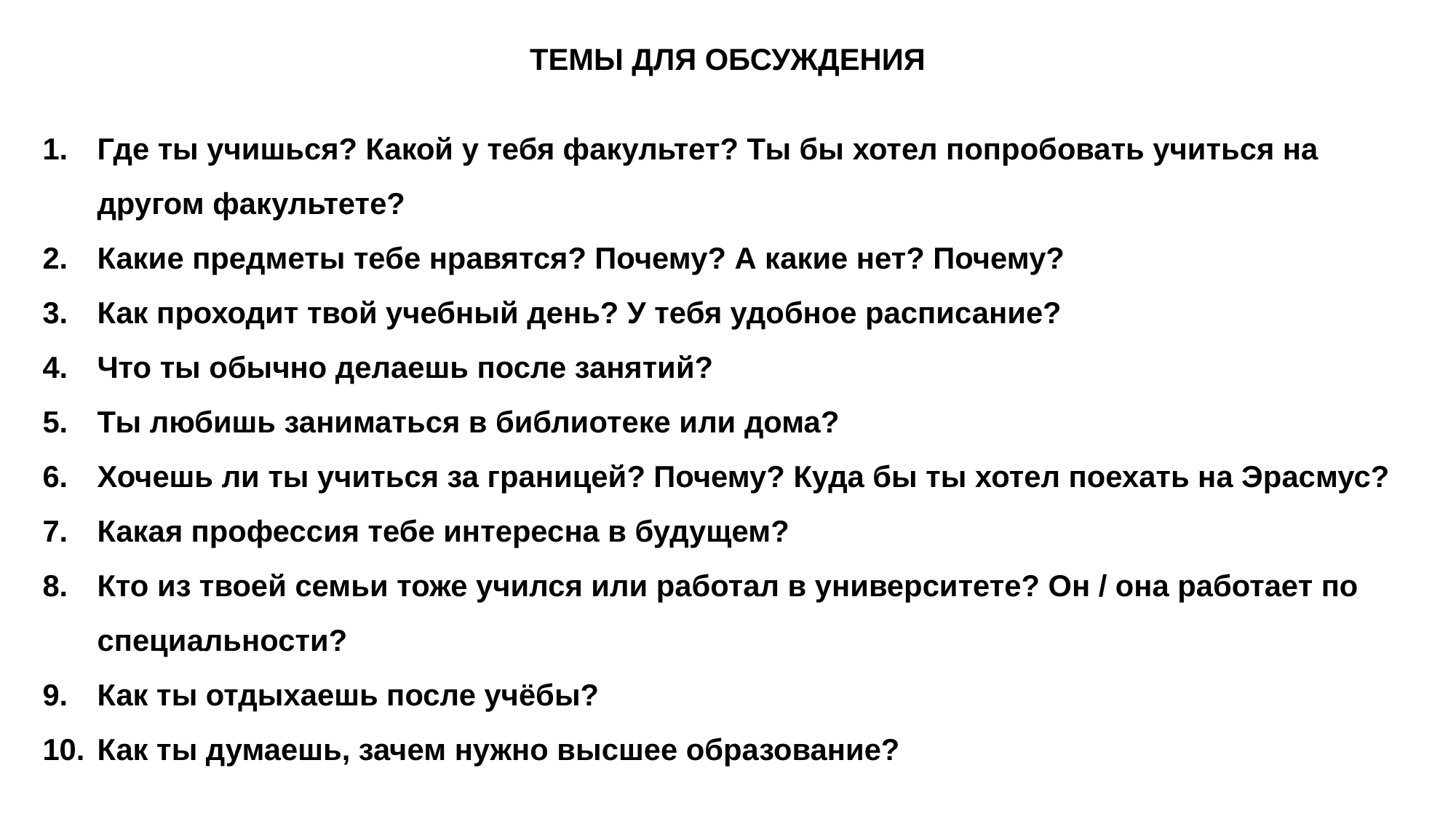

ТЕМЫ ДЛЯ ОБСУЖДЕНИЯ
Где ты учишься? Какой у тебя факультет? Ты бы хотел попробовать учиться на другом факультете?
Какие предметы тебе нравятся? Почему? А какие нет? Почему?
Как проходит твой учебный день? У тебя удобное расписание?
Что ты обычно делаешь после занятий?
Ты любишь заниматься в библиотеке или дома?
Хочешь ли ты учиться за границей? Почему? Куда бы ты хотел поехать на Эрасмус?
Какая профессия тебе интересна в будущем?
Кто из твоей семьи тоже учился или работал в университете? Он / она работает по специальности?
Как ты отдыхаешь после учёбы?
Как ты думаешь, зачем нужно высшее образование?